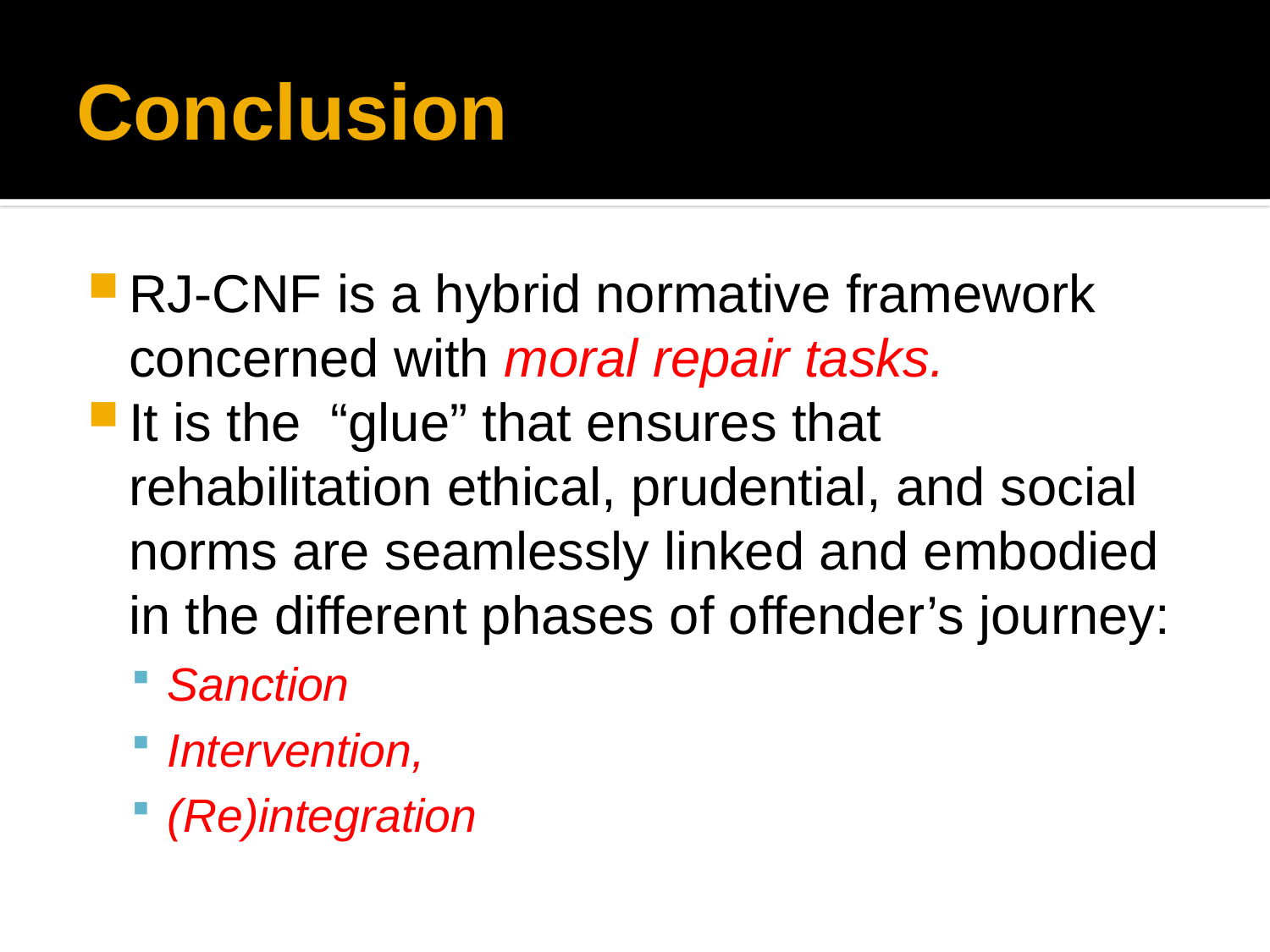

# Conclusion
RJ-CNF is a hybrid normative framework concerned with moral repair tasks.
It is the  “glue” that ensures that rehabilitation ethical, prudential, and social norms are seamlessly linked and embodied in the different phases of offender’s journey:
Sanction
Intervention,
(Re)integration